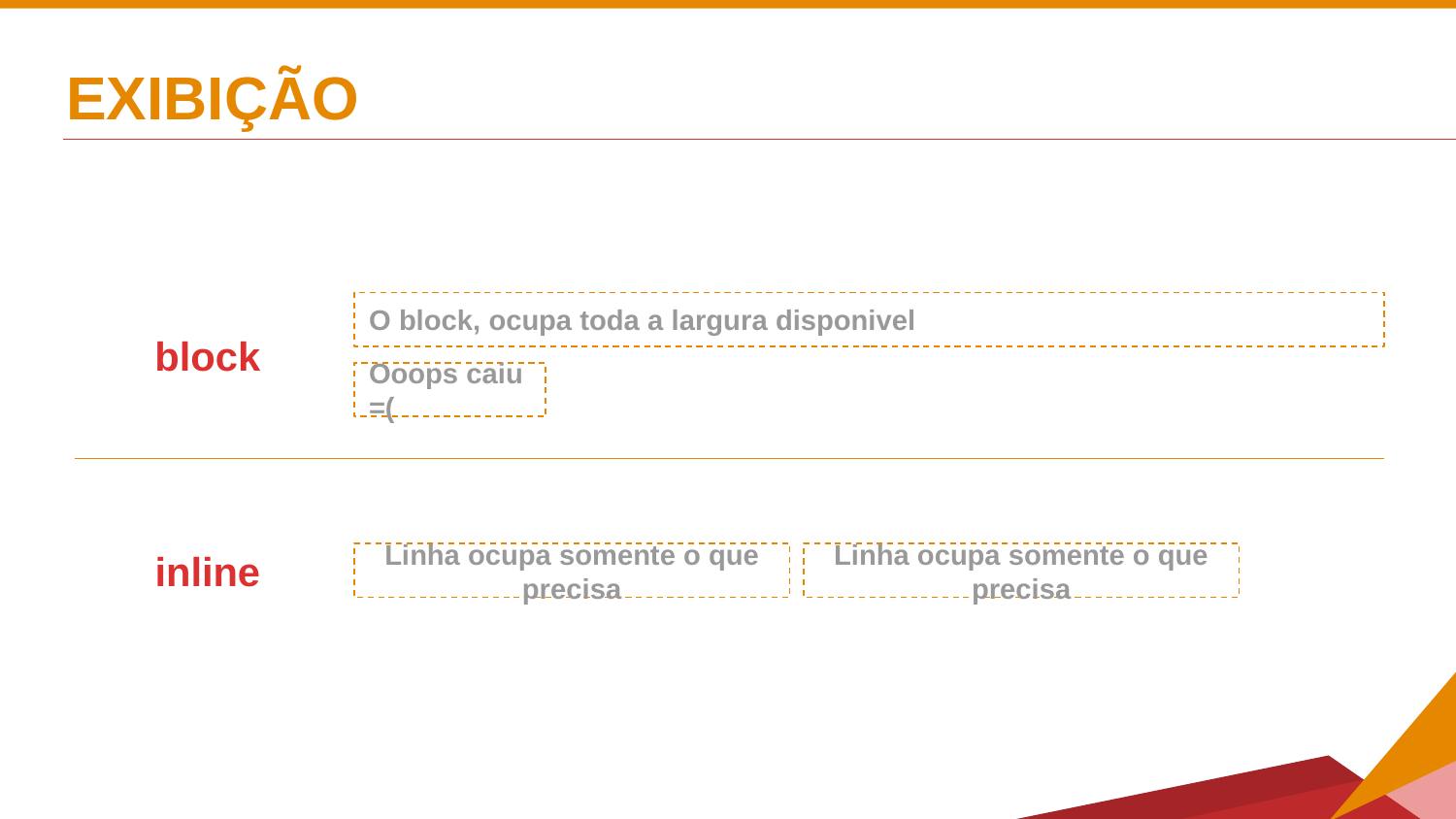

# EXIBIÇÃO
O block, ocupa toda a largura disponivel
block
Ooops caiu =(
inline
Linha ocupa somente o que precisa
Linha ocupa somente o que precisa